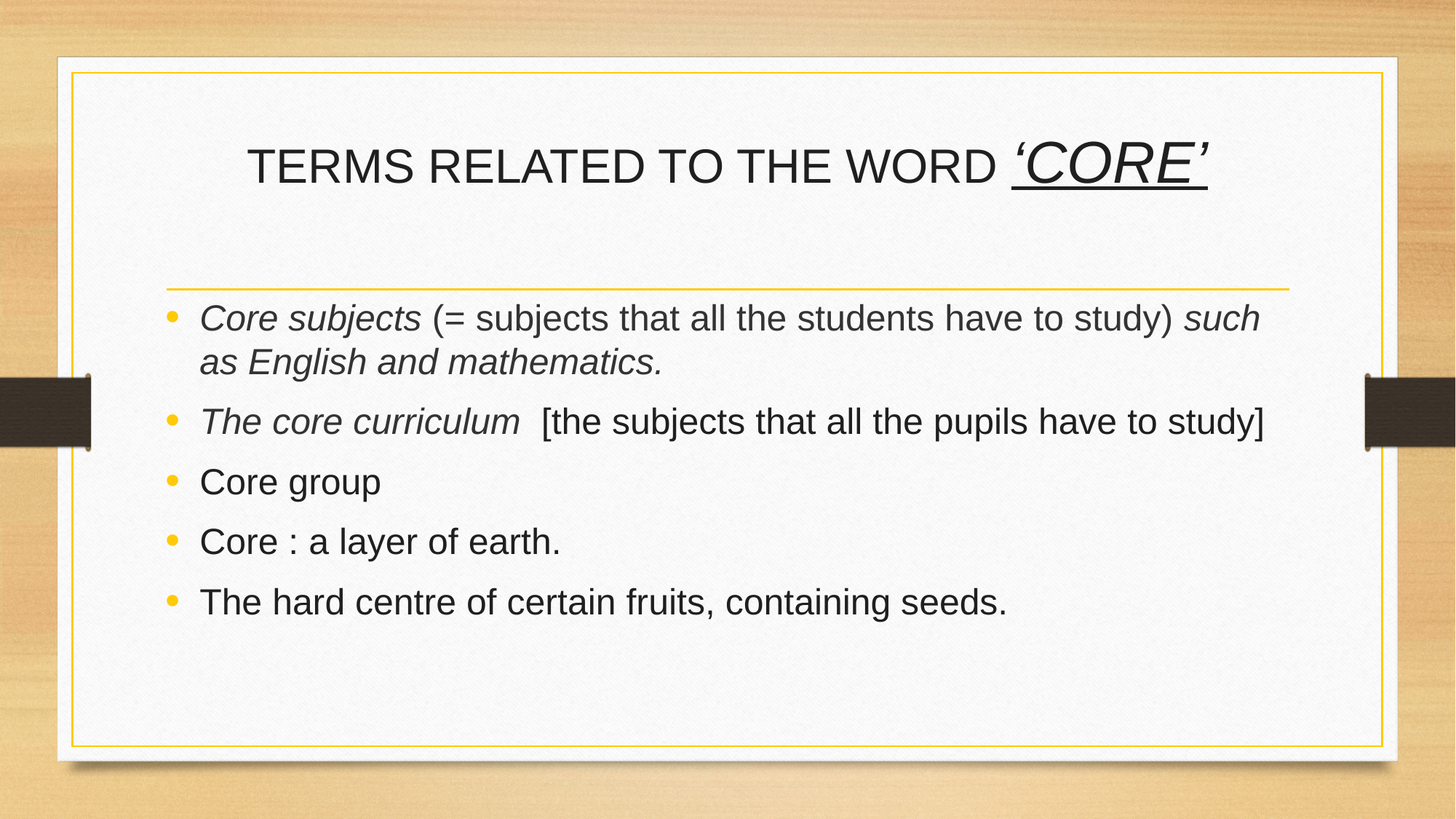

# TERMS RELATED TO THE WORD ‘CORE’
Core subjects (= subjects that all the students have to study) such as English and mathematics.
The core curriculum  [the subjects that all the pupils have to study]
Core group
Core : a layer of earth.
The hard centre of certain fruits, containing seeds.